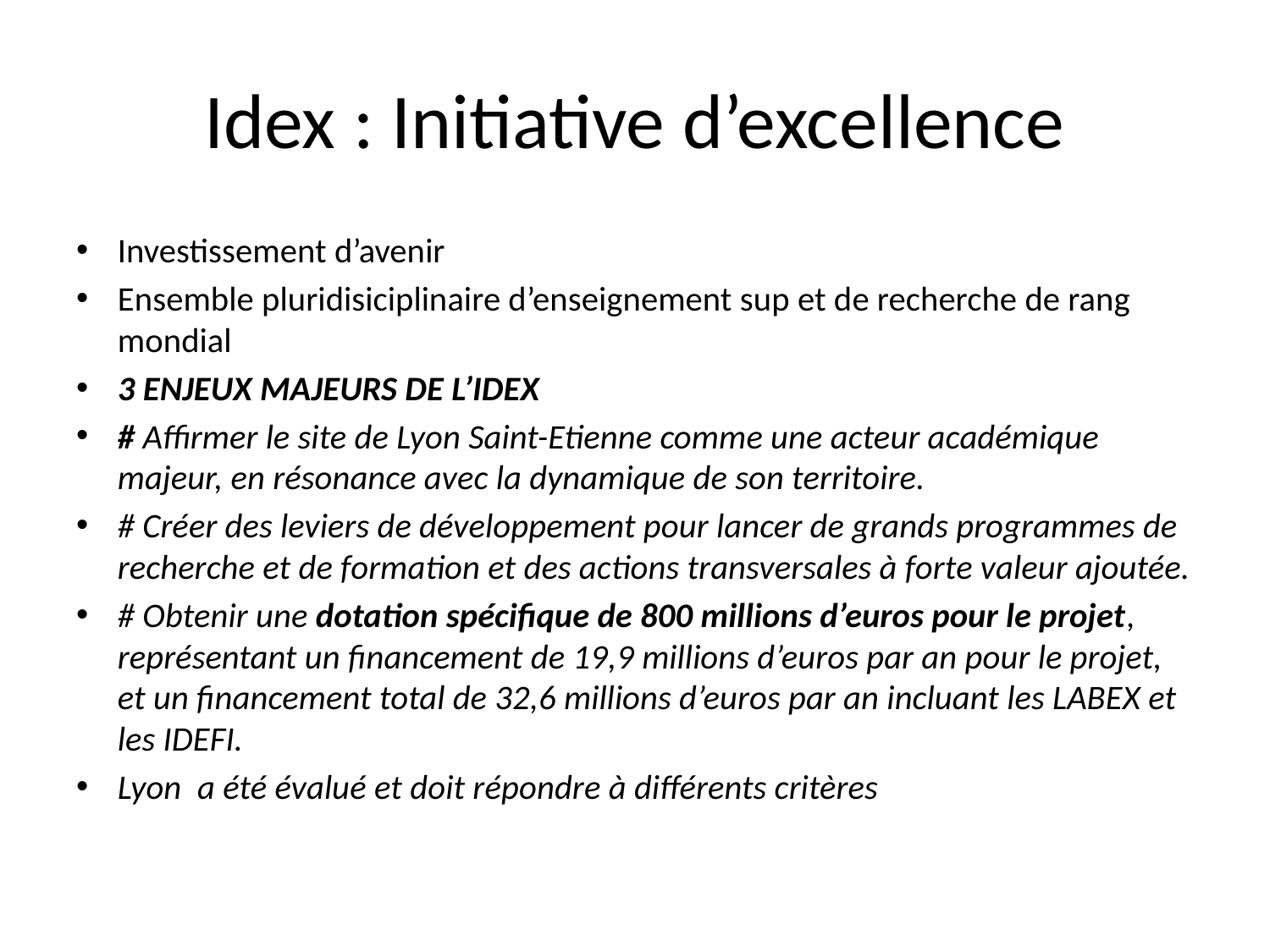

# Idex : Initiative d’excellence
Investissement d’avenir
Ensemble pluridisiciplinaire d’enseignement sup et de recherche de rang mondial
3 ENJEUX MAJEURS DE L’IDEX
# Affirmer le site de Lyon Saint-Etienne comme une acteur académique majeur, en résonance avec la dynamique de son territoire.
# Créer des leviers de développement pour lancer de grands programmes de recherche et de formation et des actions transversales à forte valeur ajoutée.
# Obtenir une dotation spécifique de 800 millions d’euros pour le projet, représentant un financement de 19,9 millions d’euros par an pour le projet, et un financement total de 32,6 millions d’euros par an incluant les LABEX et les IDEFI.
Lyon  a été évalué et doit répondre à différents critères